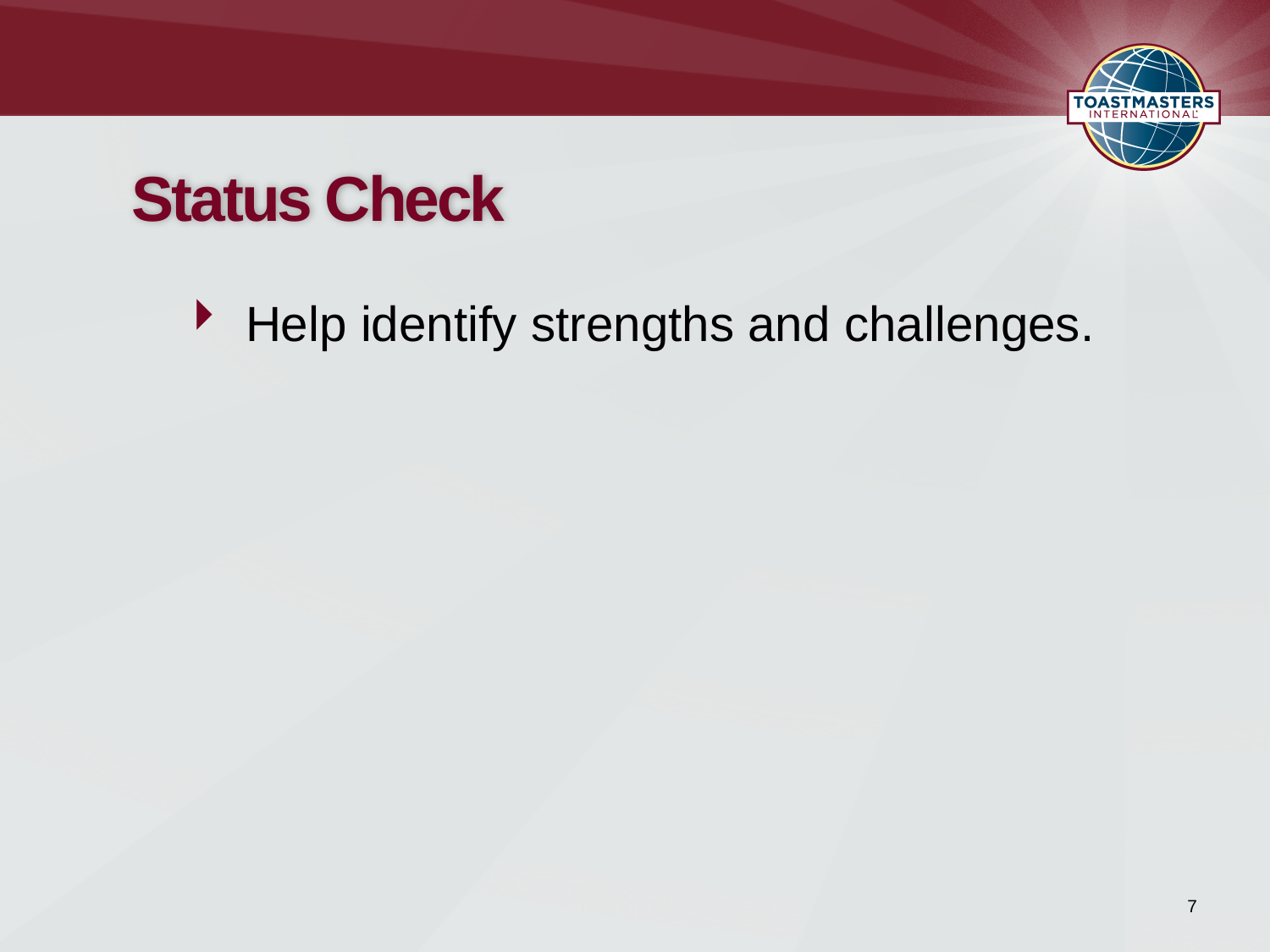

# Status Check
Help identify strengths and challenges.
7